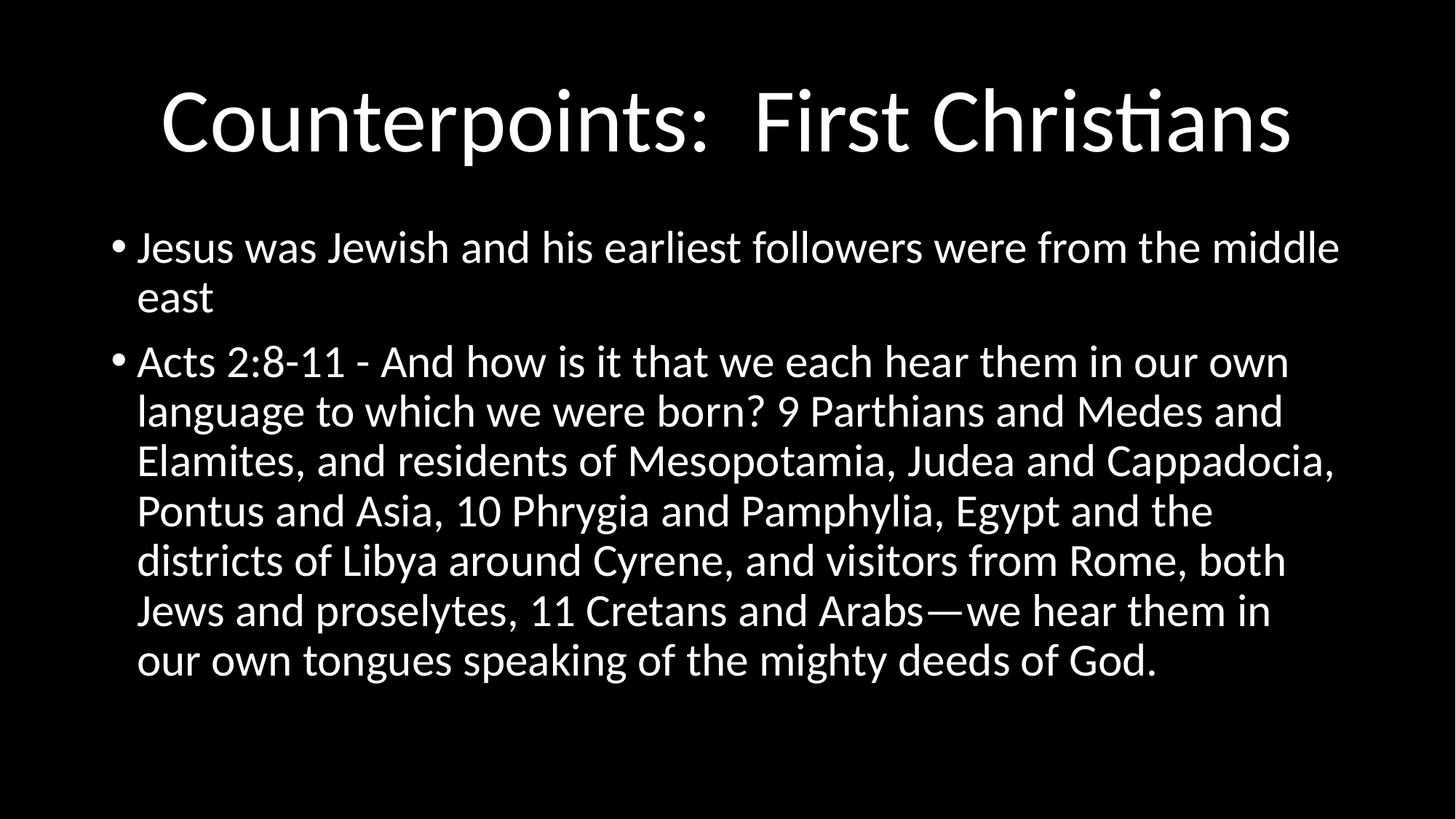

# Counterpoints:  First Christians
Jesus was Jewish and his earliest followers were from the middle east
Acts 2:8-11 - And how is it that we each hear them in our own language to which we were born? 9 Parthians and Medes and Elamites, and residents of Mesopotamia, Judea and Cappadocia, Pontus and Asia, 10 Phrygia and Pamphylia, Egypt and the districts of Libya around Cyrene, and visitors from Rome, both Jews and proselytes, 11 Cretans and Arabs—we hear them in our own tongues speaking of the mighty deeds of God.